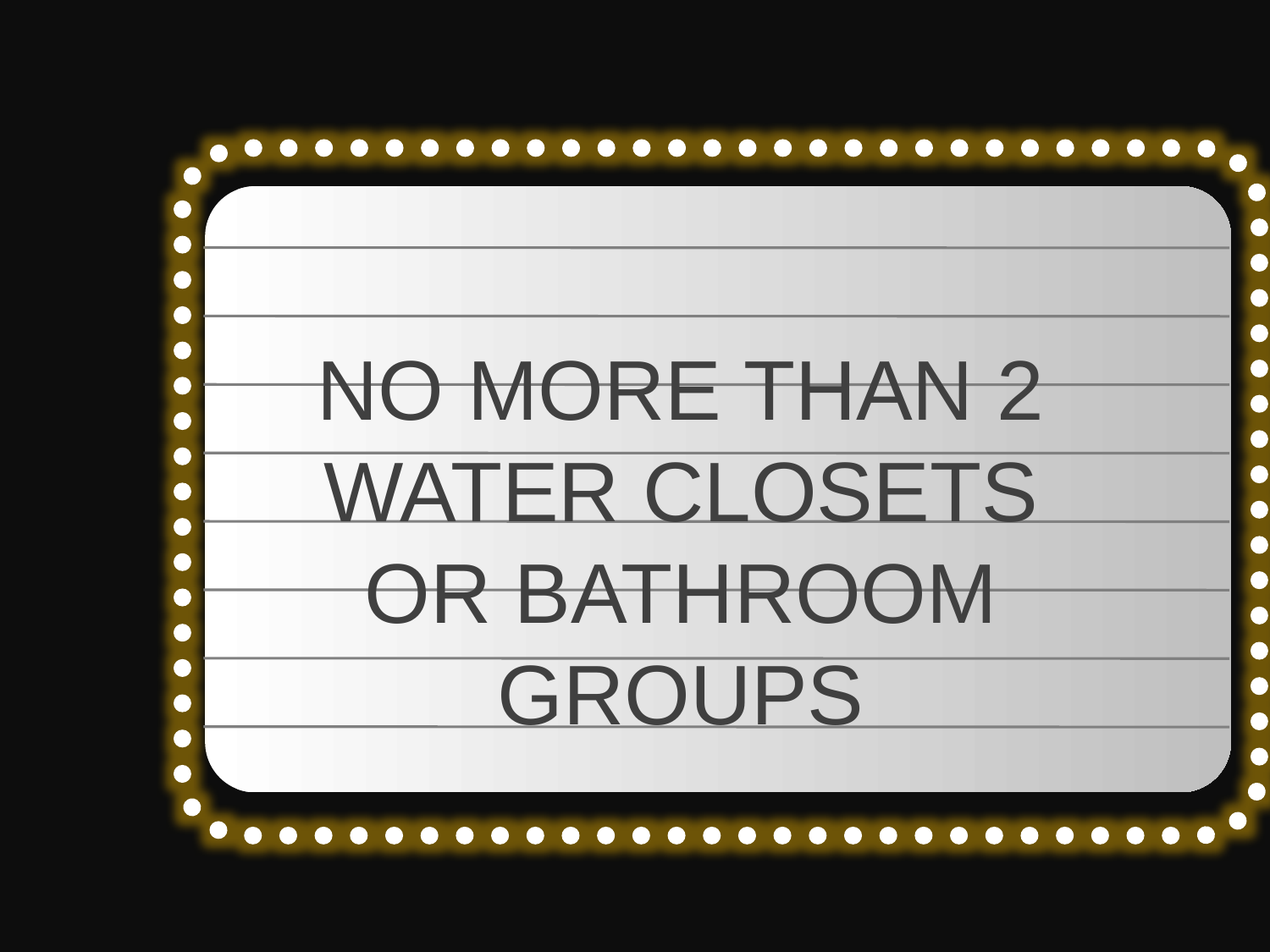

NO MORE THAN 2 WATER CLOSETS
OR BATHROOM GROUPS